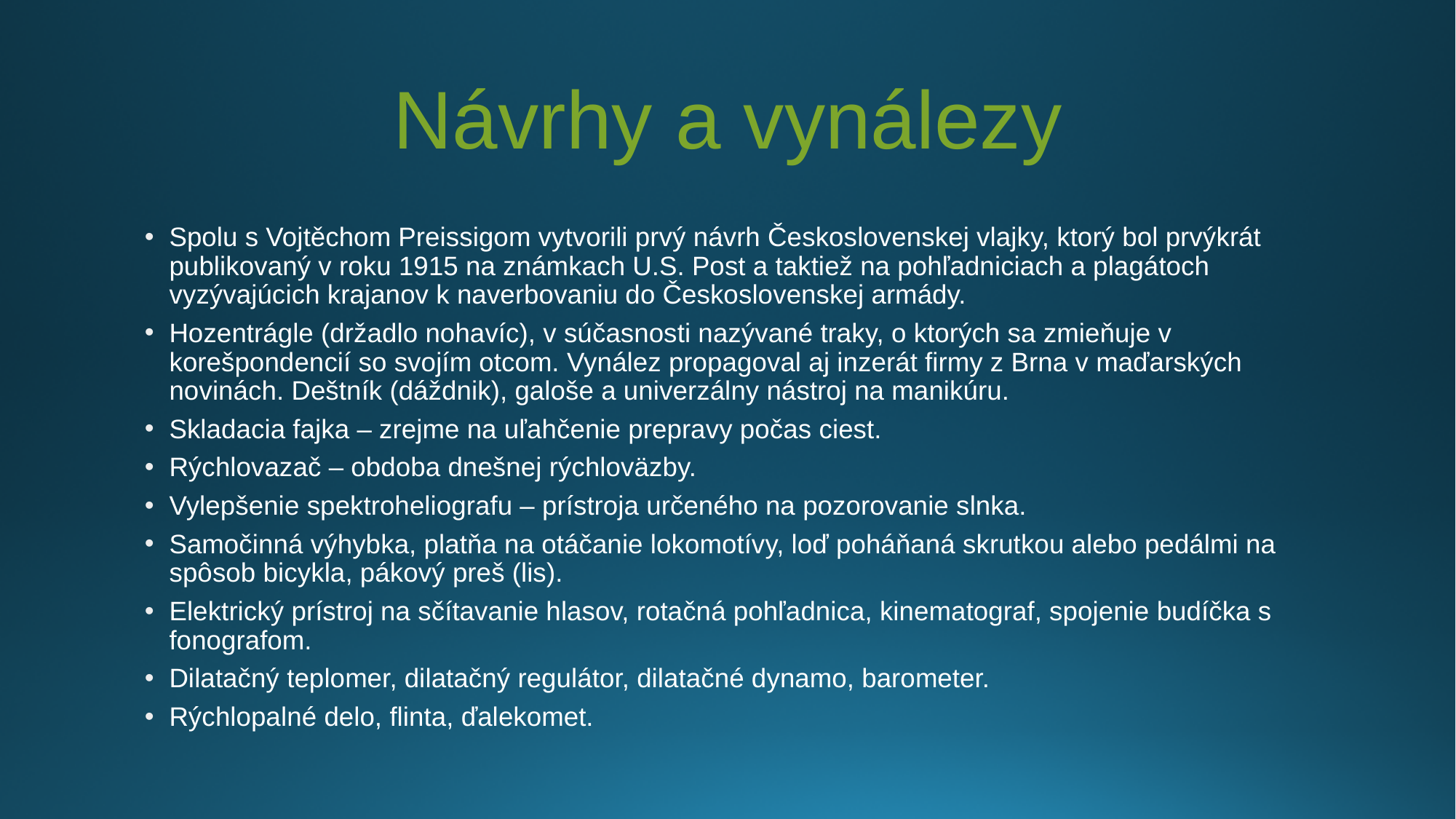

# Návrhy a vynálezy
Spolu s Vojtěchom Preissigom vytvorili prvý návrh Československej vlajky, ktorý bol prvýkrát publikovaný v roku 1915 na známkach U.S. Post a taktiež na pohľadniciach a plagátoch vyzývajúcich krajanov k naverbovaniu do Československej armády.
Hozentrágle (držadlo nohavíc), v súčasnosti nazývané traky, o ktorých sa zmieňuje v korešpondencií so svojím otcom. Vynález propagoval aj inzerát firmy z Brna v maďarských novinách. Deštník (dáždnik), galoše a univerzálny nástroj na manikúru.
Skladacia fajka – zrejme na uľahčenie prepravy počas ciest.
Rýchlovazač – obdoba dnešnej rýchloväzby.
Vylepšenie spektroheliografu – prístroja určeného na pozorovanie slnka.
Samočinná výhybka, platňa na otáčanie lokomotívy, loď poháňaná skrutkou alebo pedálmi na spôsob bicykla, pákový preš (lis).
Elektrický prístroj na sčítavanie hlasov, rotačná pohľadnica, kinematograf, spojenie budíčka s fonografom.
Dilatačný teplomer, dilatačný regulátor, dilatačné dynamo, barometer.
Rýchlopalné delo, flinta, ďalekomet.